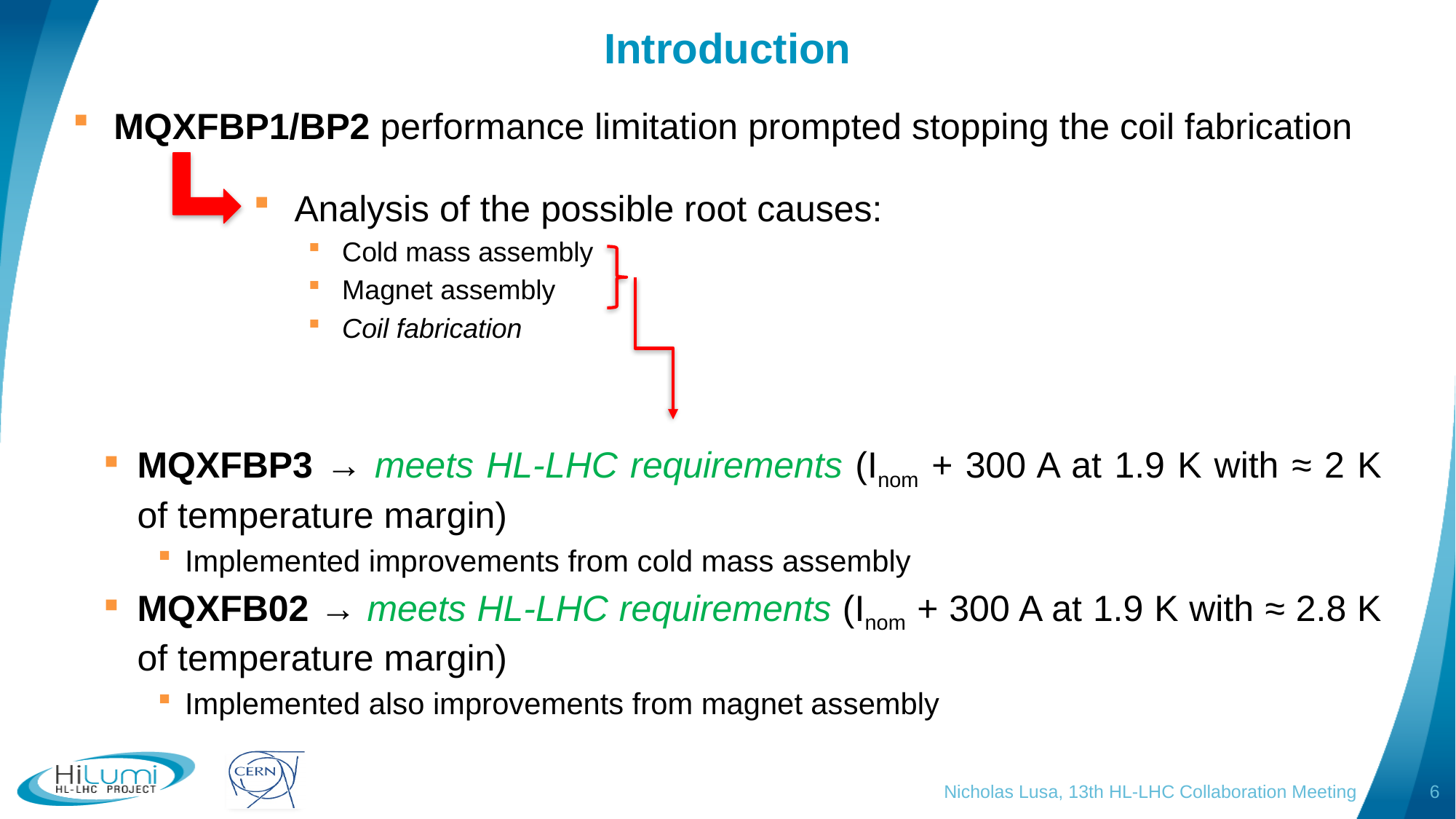

# Introduction
MQXFBP1/BP2 performance limitation prompted stopping the coil fabrication

Analysis of the possible root causes:
Cold mass assembly
Magnet assembly
Coil fabrication

MQXFBP3 → meets HL-LHC requirements (Inom + 300 A at 1.9 K with ≈ 2 K of temperature margin)
Implemented improvements from cold mass assembly
MQXFB02 → meets HL-LHC requirements (Inom + 300 A at 1.9 K with ≈ 2.8 K of temperature margin)
Implemented also improvements from magnet assembly
Nicholas Lusa, 13th HL-LHC Collaboration Meeting
6